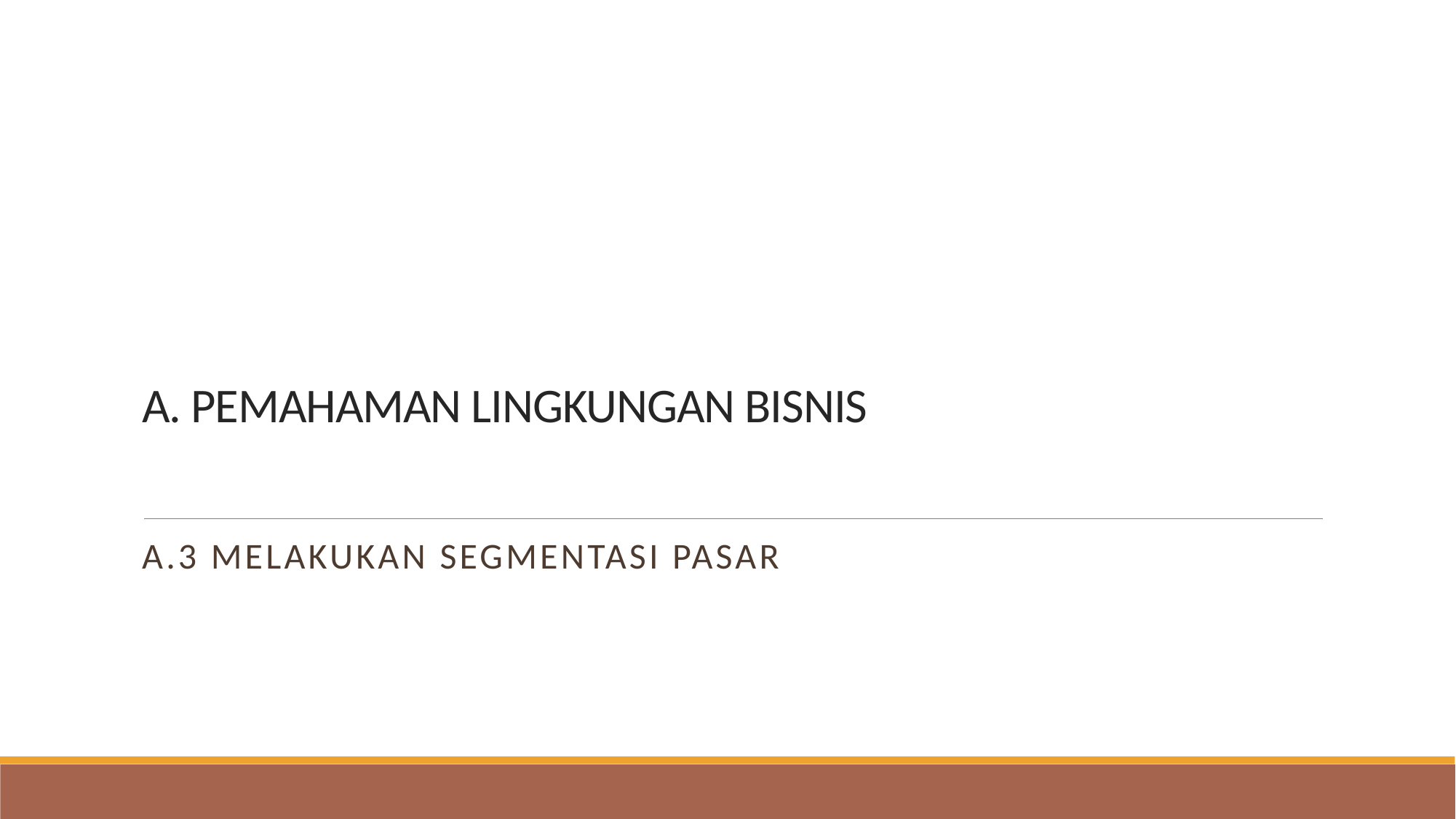

# A. PEMAHAMAN LINGKUNGAN BISNIS
A.3 Melakukan Segmentasi Pasar